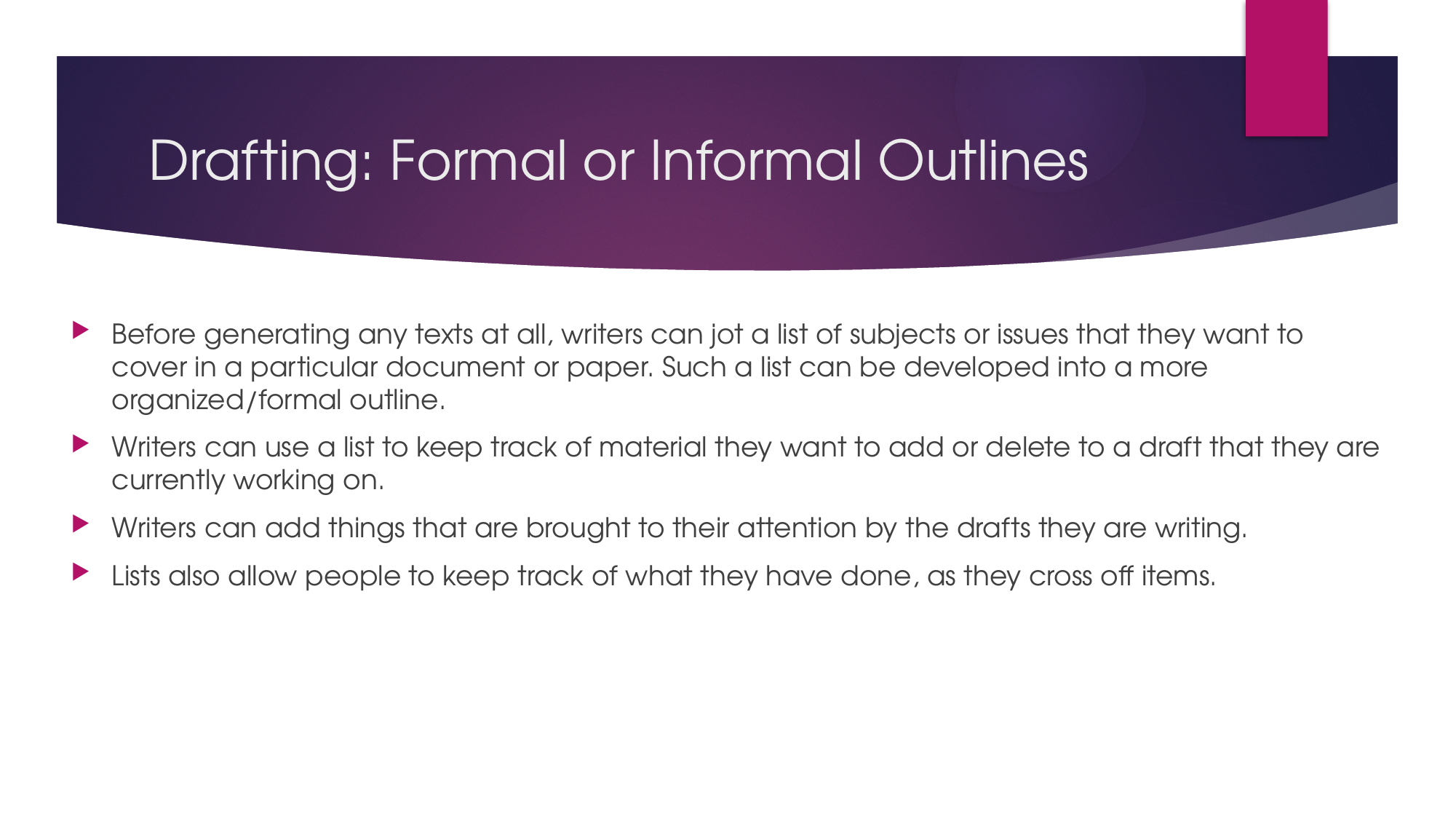

# Drafting: Formal or Informal Outlines
Before generating any texts at all, writers can jot a list of subjects or issues that they want to cover in a particular document or paper. Such a list can be developed into a more organized/formal outline.
Writers can use a list to keep track of material they want to add or delete to a draft that they are currently working on.
Writers can add things that are brought to their attention by the drafts they are writing.
Lists also allow people to keep track of what they have done, as they cross off items.